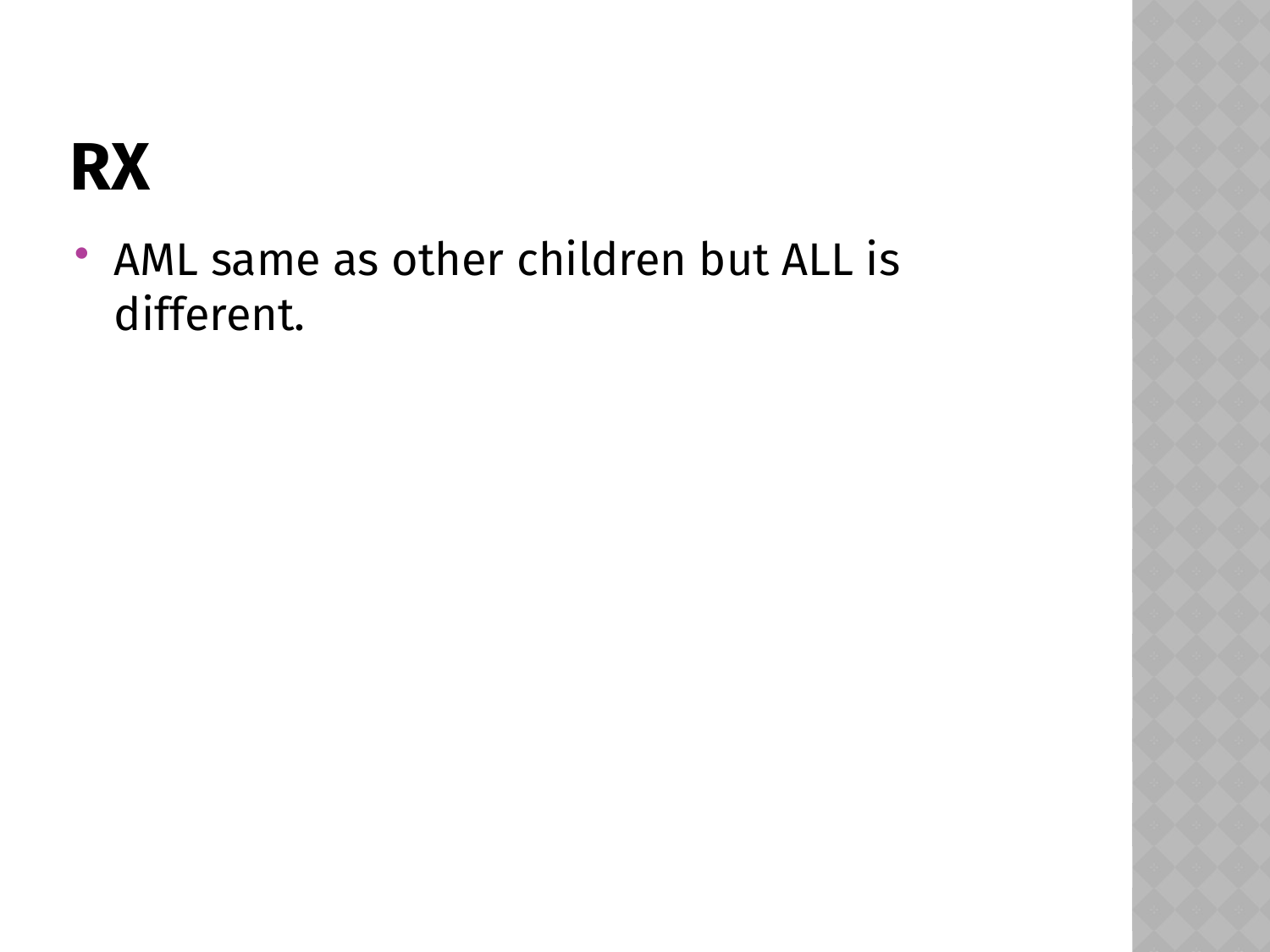

# RX
AML same as other children but ALL is different.